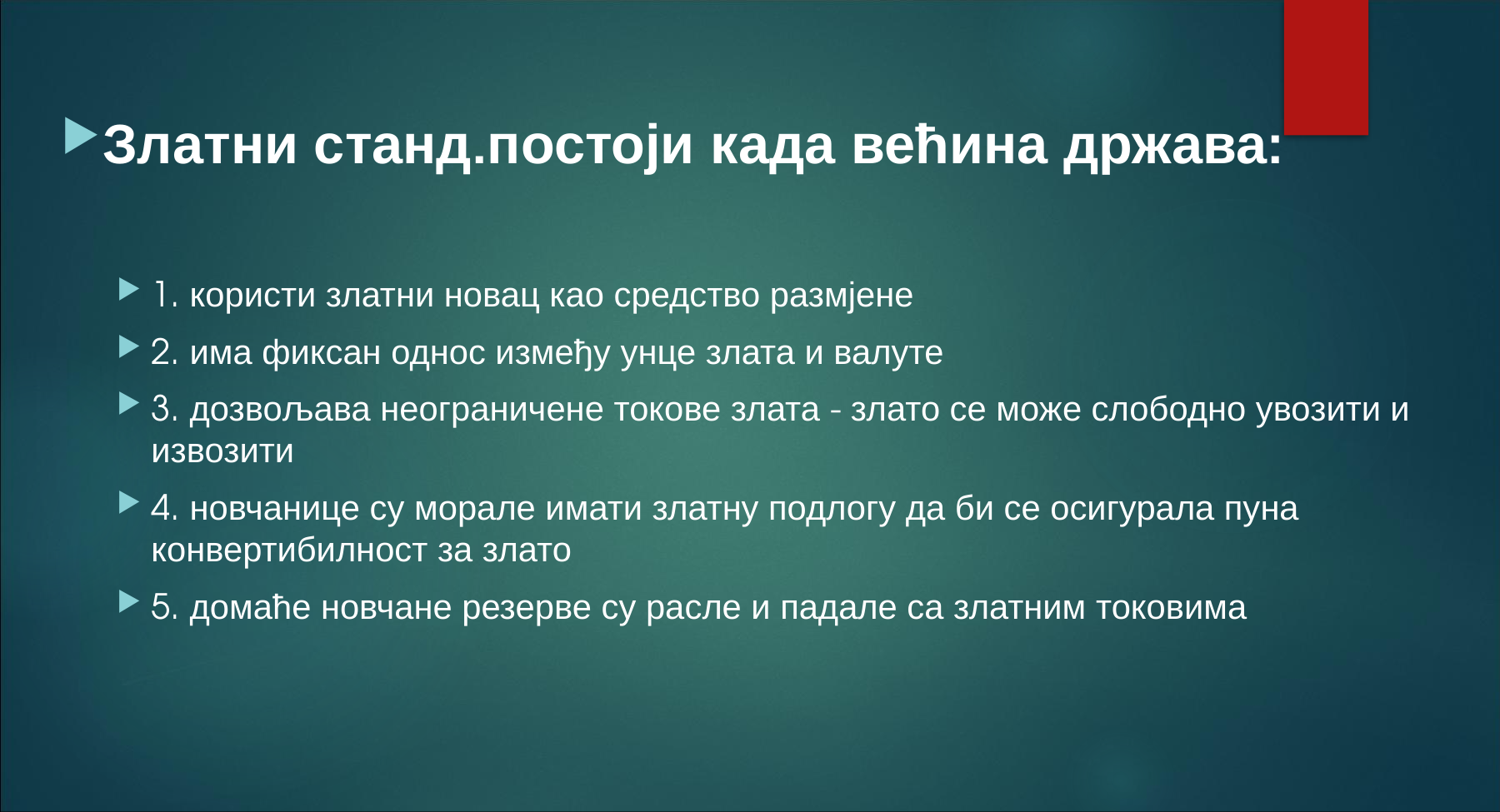

Златни станд.постоји када већина држава:

1. користи златни новац као средство размјене
2. има фиксан однос између унце злата и валуте
3. дозвољава неограничене токове злата - злато се може слободно увозити и извозити
4. новчанице су морале имати златну подлогу да би се осигурала пуна конвертибилност за злато
5. домаће новчане резерве су расле и падале са златним токовима